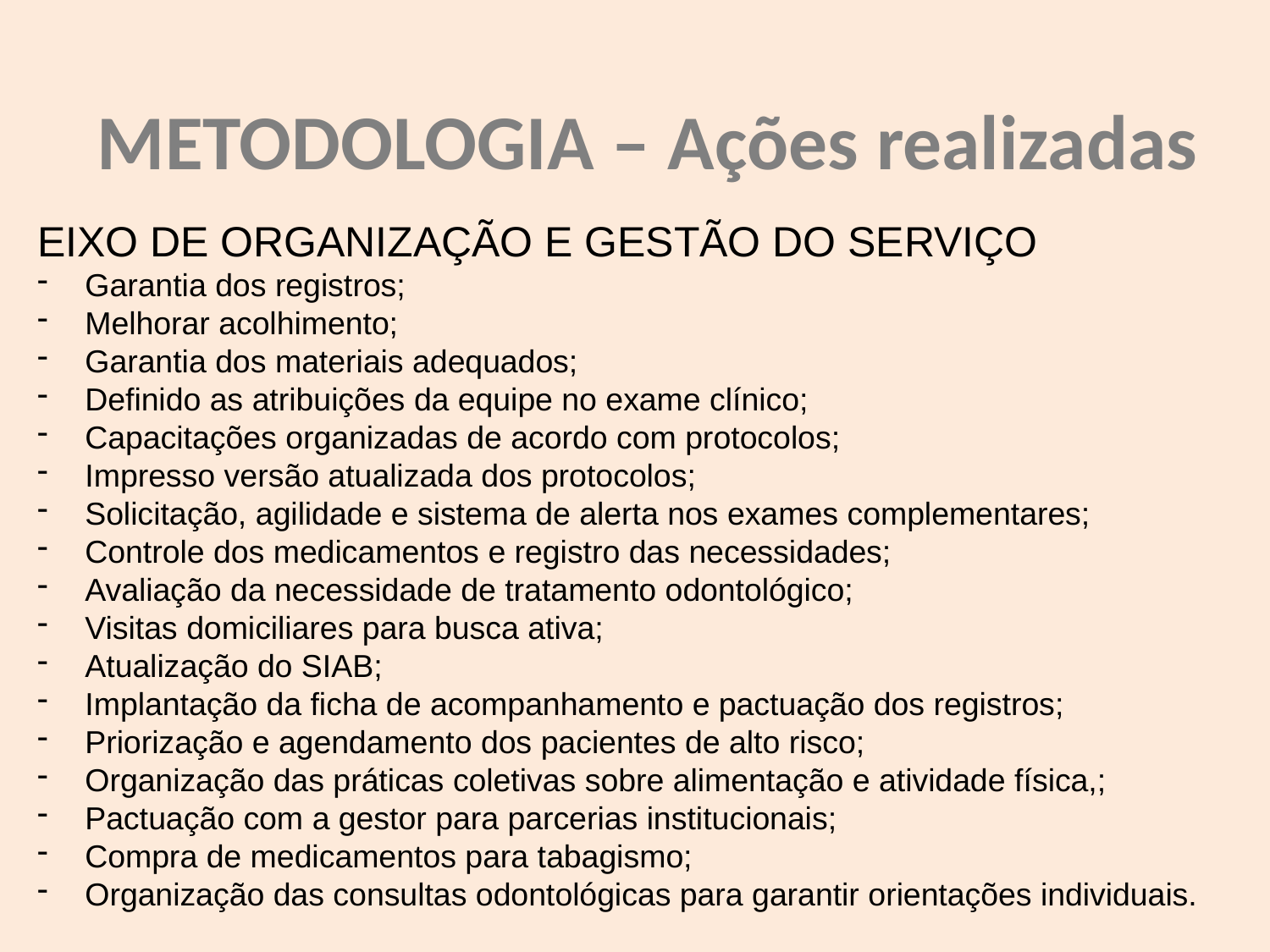

METODOLOGIA – Ações realizadas
EIXO DE ORGANIZAÇÃO E GESTÃO DO SERVIÇO
Garantia dos registros;
Melhorar acolhimento;
Garantia dos materiais adequados;
Definido as atribuições da equipe no exame clínico;
Capacitações organizadas de acordo com protocolos;
Impresso versão atualizada dos protocolos;
Solicitação, agilidade e sistema de alerta nos exames complementares;
Controle dos medicamentos e registro das necessidades;
Avaliação da necessidade de tratamento odontológico;
Visitas domiciliares para busca ativa;
Atualização do SIAB;
Implantação da ficha de acompanhamento e pactuação dos registros;
Priorização e agendamento dos pacientes de alto risco;
Organização das práticas coletivas sobre alimentação e atividade física,;
Pactuação com a gestor para parcerias institucionais;
Compra de medicamentos para tabagismo;
Organização das consultas odontológicas para garantir orientações individuais.